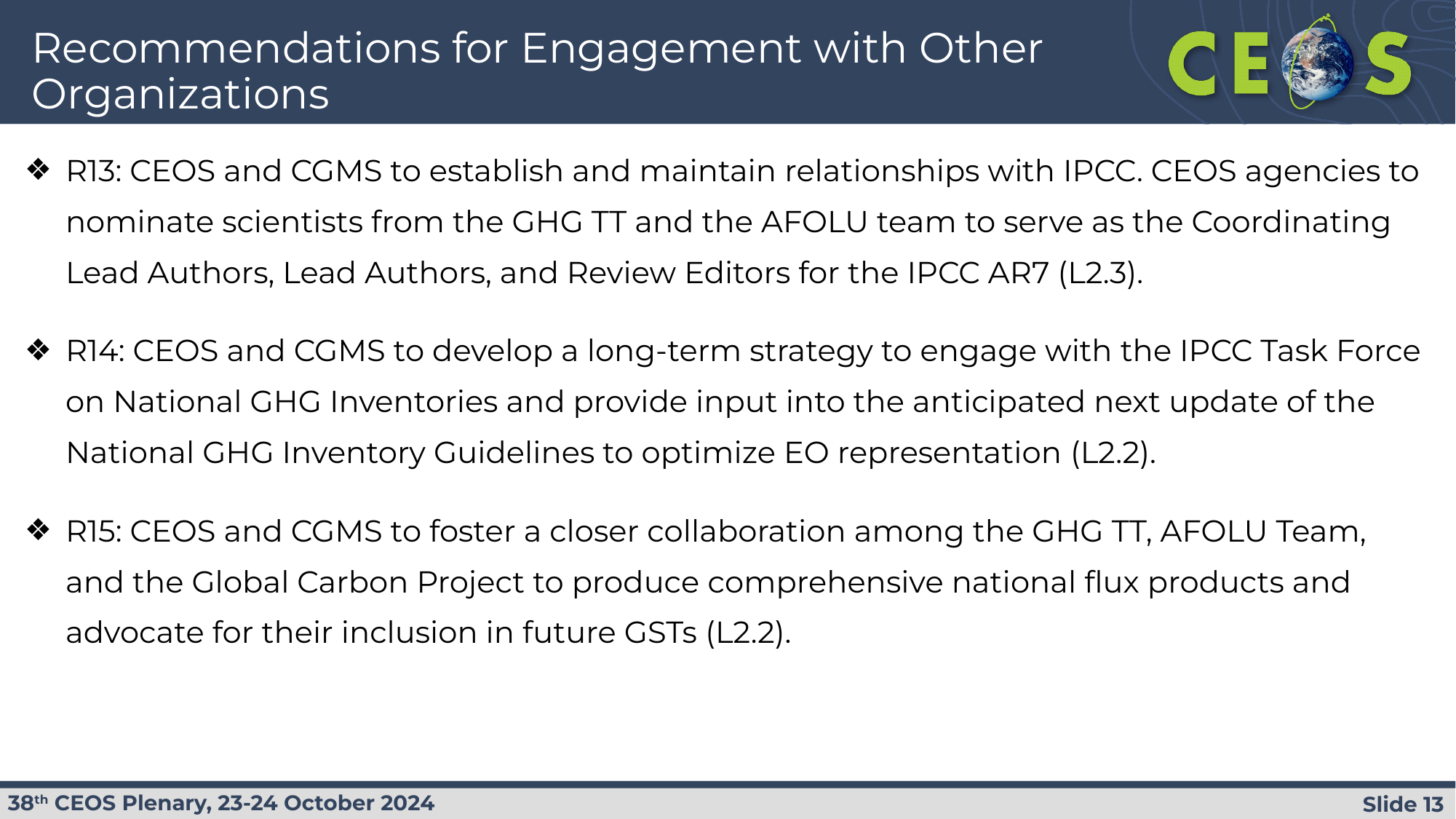

# Recommendations for Engagement with Other Organizations
R13: CEOS and CGMS to establish and maintain relationships with IPCC. CEOS agencies to nominate scientists from the GHG TT and the AFOLU team to serve as the Coordinating Lead Authors, Lead Authors, and Review Editors for the IPCC AR7 (L2.3).
R14: CEOS and CGMS to develop a long-term strategy to engage with the IPCC Task Force on National GHG Inventories and provide input into the anticipated next update of the National GHG Inventory Guidelines to optimize EO representation (L2.2).
R15: CEOS and CGMS to foster a closer collaboration among the GHG TT, AFOLU Team, and the Global Carbon Project to produce comprehensive national flux products and advocate for their inclusion in future GSTs (L2.2).